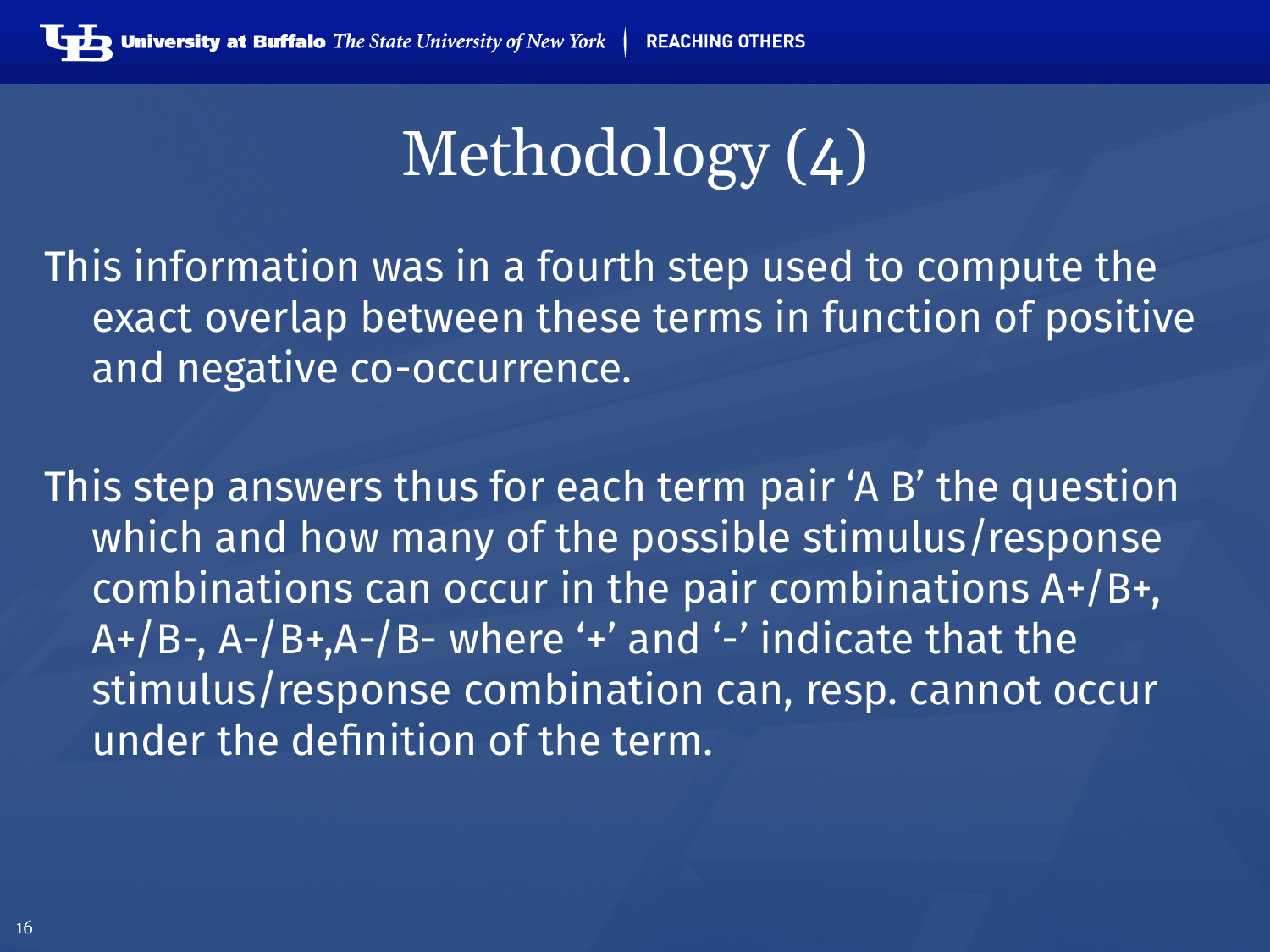

# Methodology (4)
This information was in a fourth step used to compute the exact overlap between these terms in function of positive and negative co-occurrence.

This step answers thus for each term pair ‘A B’ the question which and how many of the possible stimulus/response combinations can occur in the pair combinations A+/B+, A+/B-, A-/B+,A-/B- where ‘+’ and ‘-’ indicate that the stimulus/response combination can, resp. cannot occur under the definition of the term.